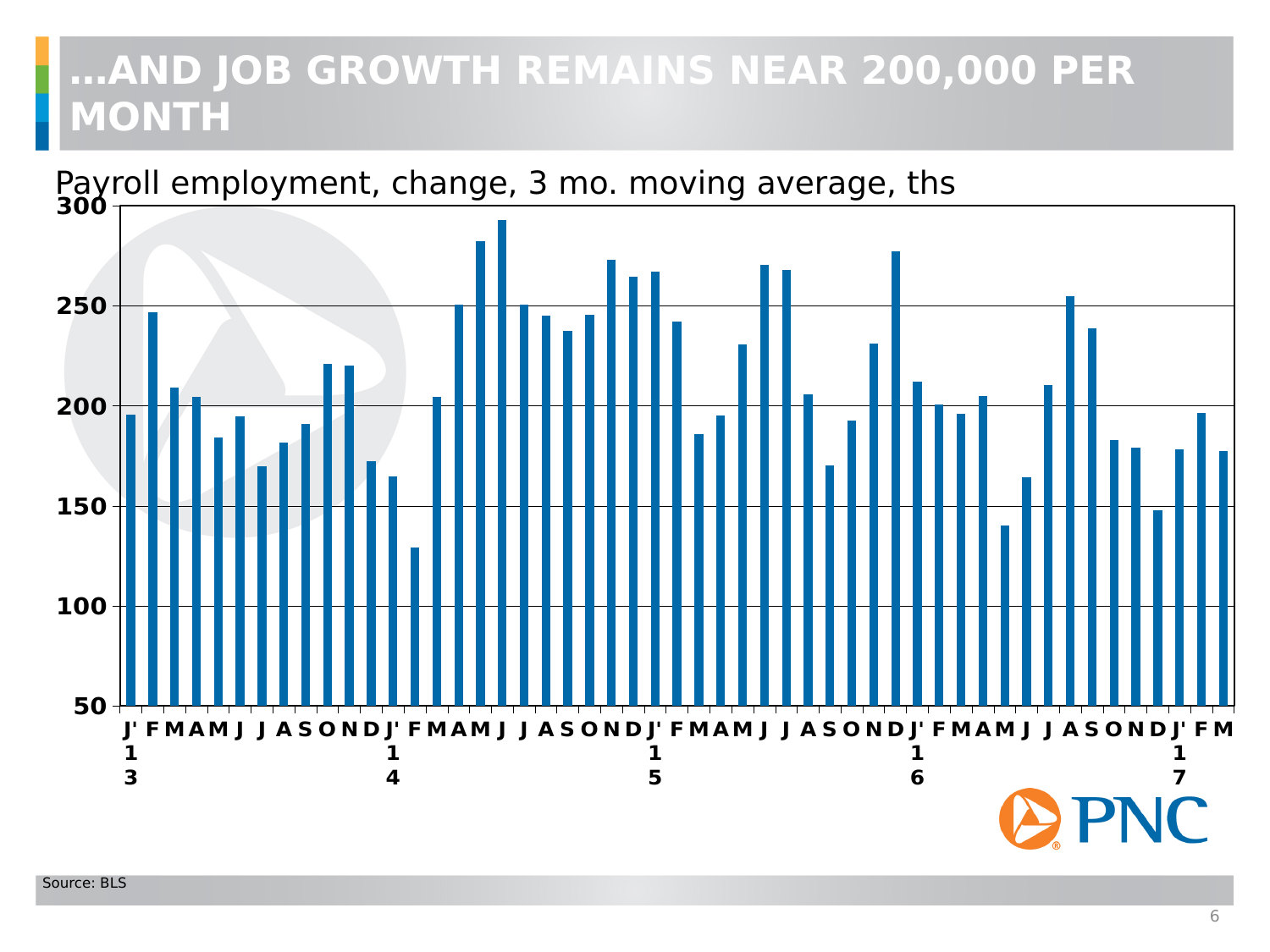

…AND JOB GROWTH REMAINS NEAR 200,000 PER MONTH
Payroll employment, change, 3 mo. moving average, ths

### Chart

| Category | mave(diff(etp.us),3) |
|---|---|
| J'13 | 195.67 |
| F | 247.0 |
| M | 209.0 |
| A | 204.33 |
| M | 184.33 |
| J | 195.0 |
| J | 170.0 |
| A | 181.67 |
| S | 191.0 |
| O | 221.0 |
| N | 220.0 |
| D | 172.33 |
| J'14 | 165.0 |
| F | 129.33 |
| M | 204.33 |
| A | 250.67 |
| M | 282.33 |
| J | 293.0 |
| J | 250.67 |
| A | 245.33 |
| S | 237.33 |
| O | 245.67 |
| N | 273.0 |
| D | 264.67 |
| J'15 | 267.0 |
| F | 242.33 |
| M | 186.0 |
| A | 195.33 |
| M | 230.67 |
| J | 270.67 |
| J | 268.0 |
| A | 205.67 |
| S | 170.33 |
| O | 192.67 |
| N | 231.0 |
| D | 277.33 |
| J'16 | 212.33 |
| F | 200.67 |
| M | 196.0 |
| A | 205.0 |
| M | 140.33 |
| J | 164.33 |
| J | 210.33 |
| A | 254.67 |
| S | 238.67 |
| O | 183.0 |
| N | 179.0 |
| D | 147.67 |
| J'17 | 178.33 |
| F | 196.67 |
| M | 177.67 |
Source: BLS
6